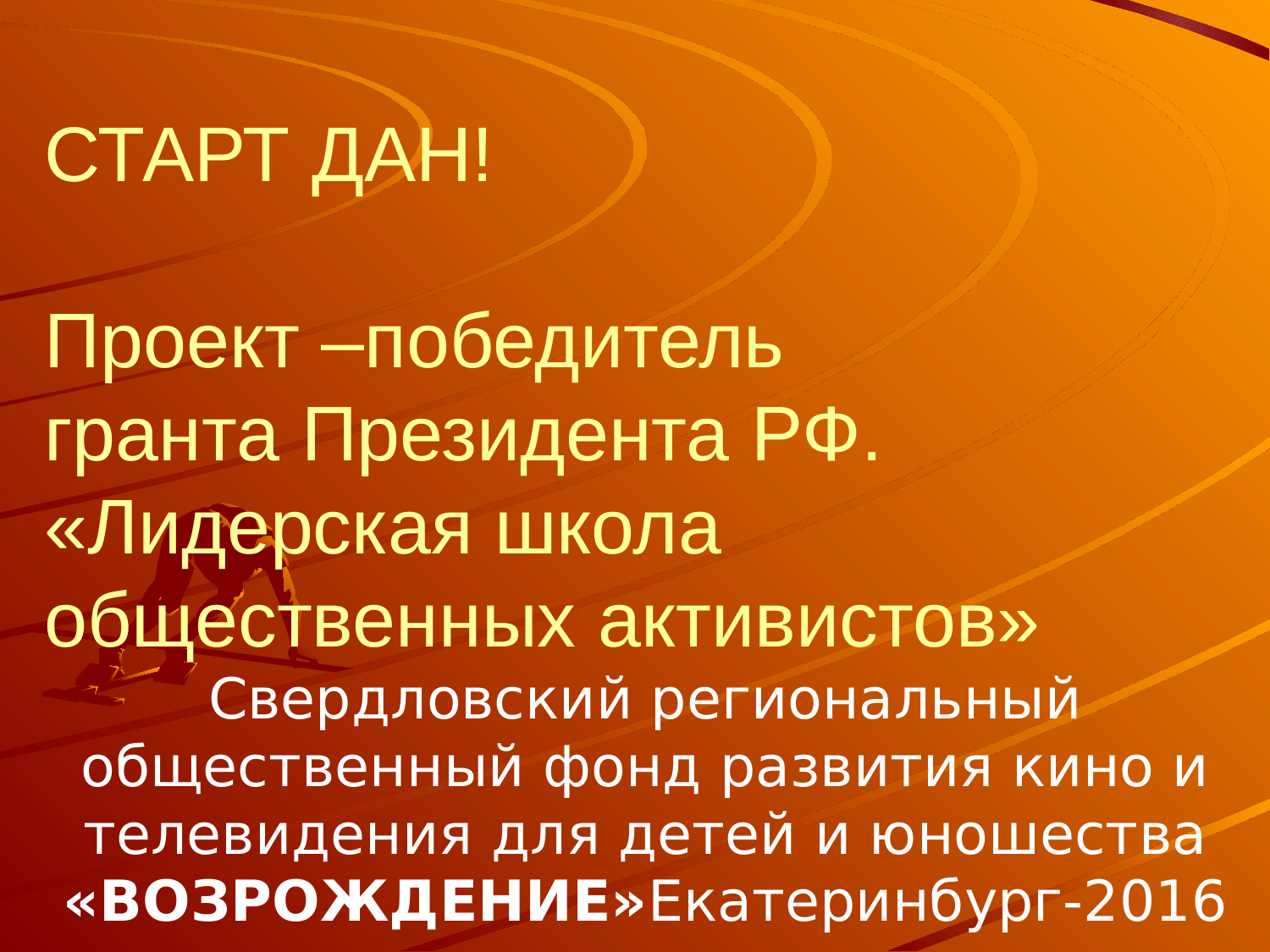

# СТАРТ ДАН! Проект –победитель гранта Президента РФ. «Лидерская школа общественных активистов»
Свердловский региональный общественный фонд развития кино и телевидения для детей и юношества «ВОЗРОЖДЕНИЕ»Екатеринбург-2016